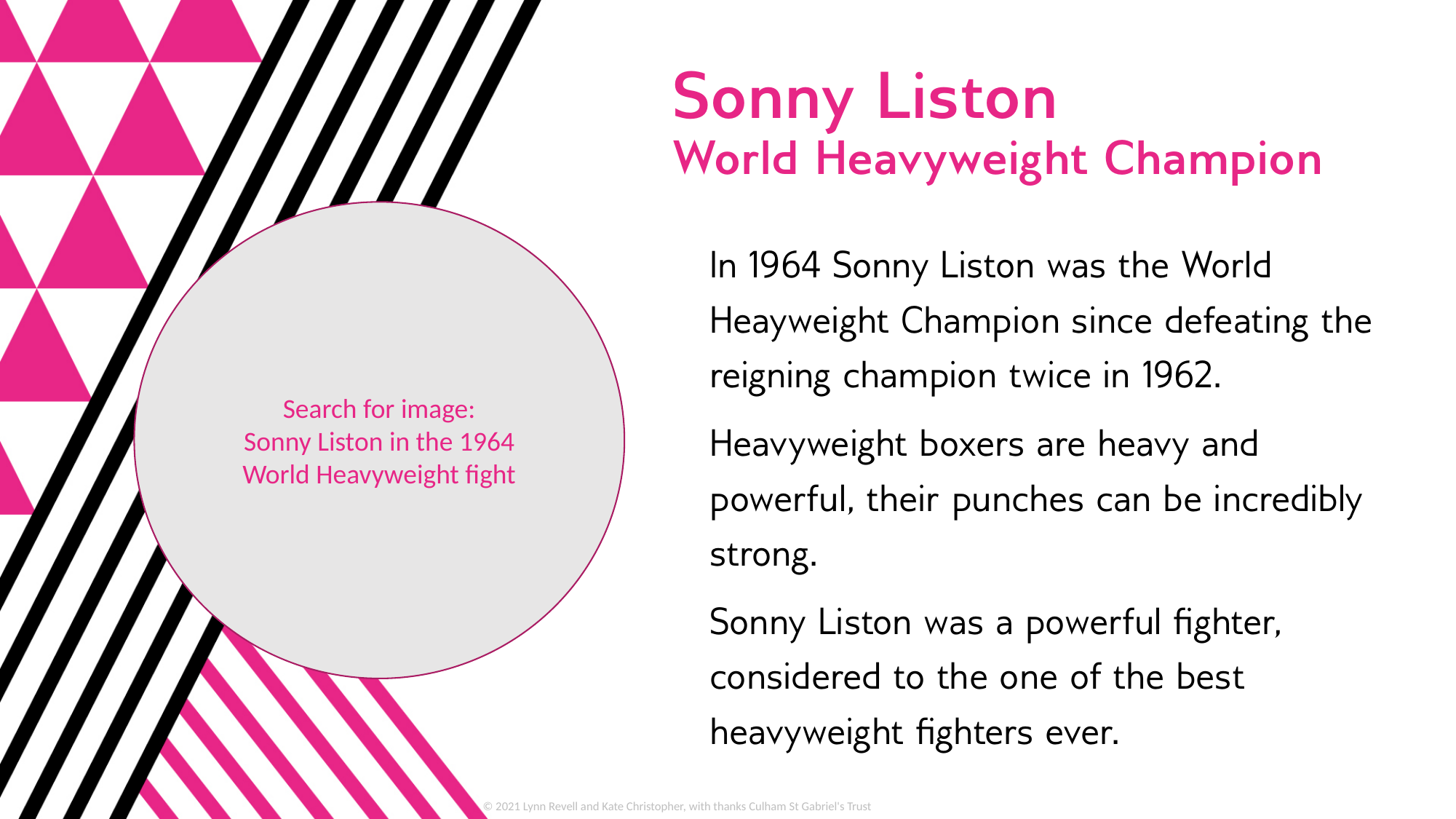

# Sonny Liston World Heavyweight Champion
Search for image:
Sonny Liston in the 1964 World Heavyweight fight
In 1964 Sonny Liston was the World Heayweight Champion since defeating the reigning champion twice in 1962.
Heavyweight boxers are heavy and powerful, their punches can be incredibly strong.
Sonny Liston was a powerful fighter, considered to the one of the best heavyweight fighters ever.